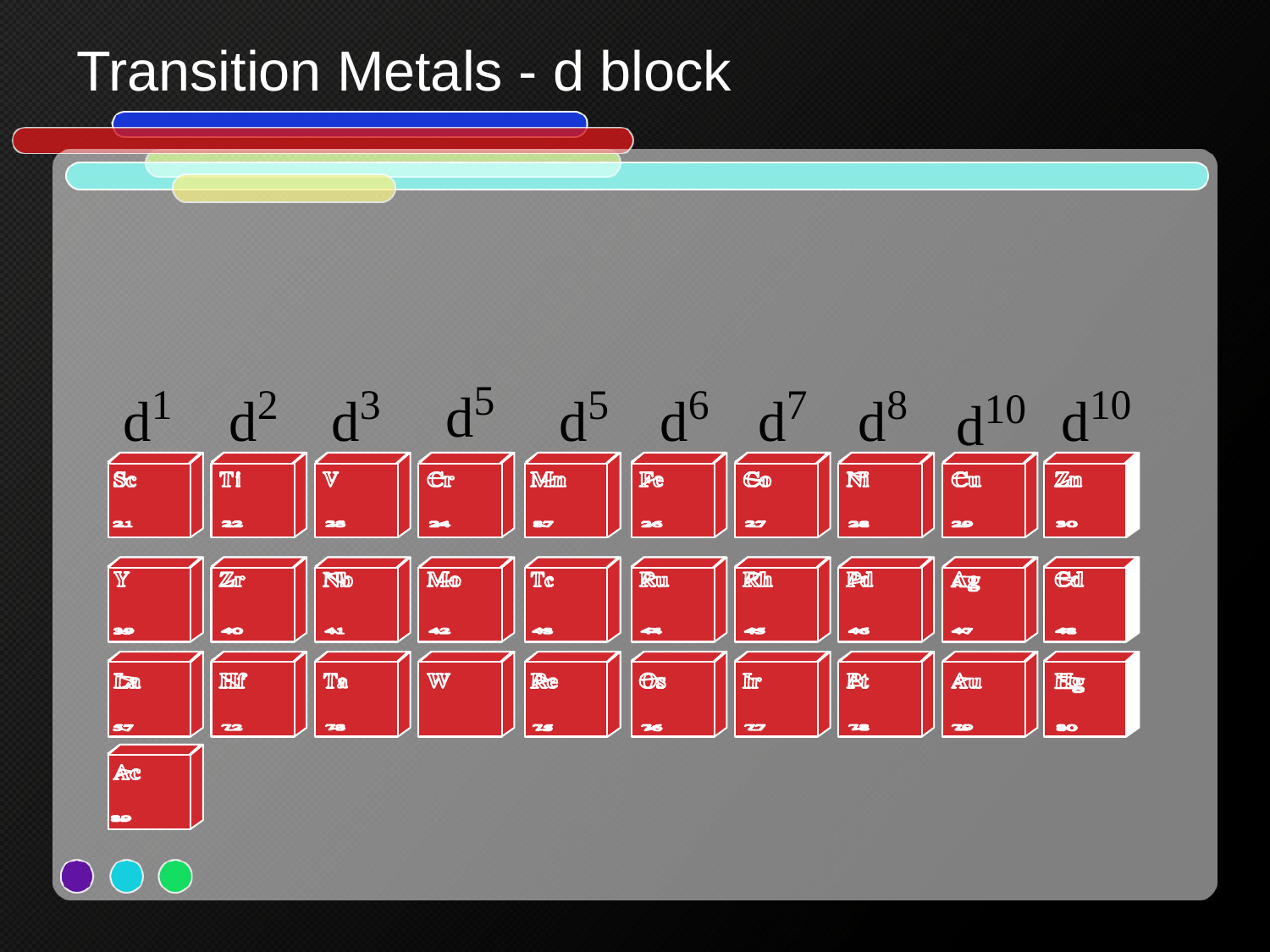

# Transition Metals - d block
d5
d1
d2
d3
d5
d6
d7
d8
d10
d10